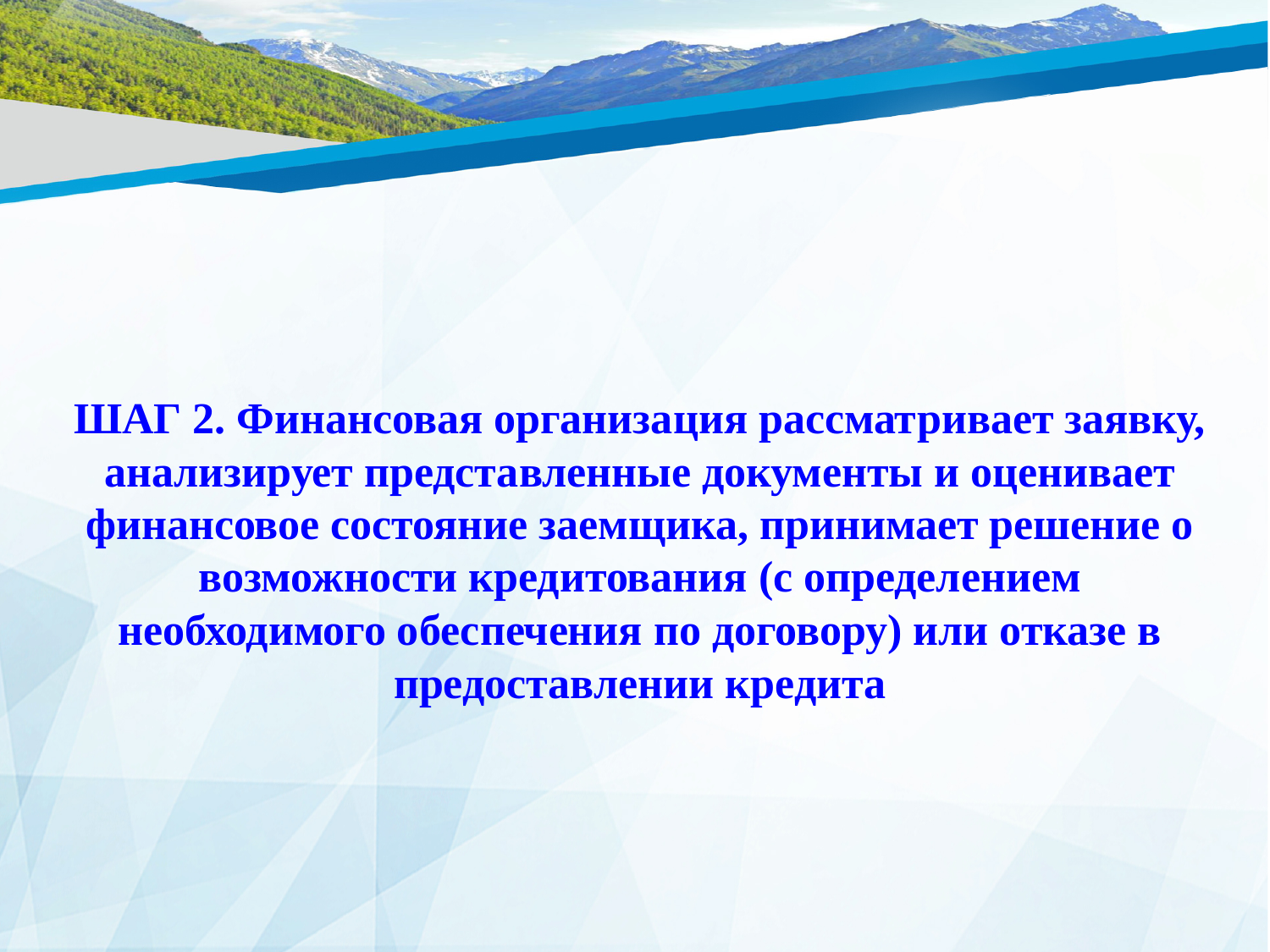

ШАГ 2. Финансовая организация рассматривает заявку, анализирует представленные документы и оценивает финансовое состояние заемщика, принимает решение о возможности кредитования (с определением необходимого обеспечения по договору) или отказе в предоставлении кредита